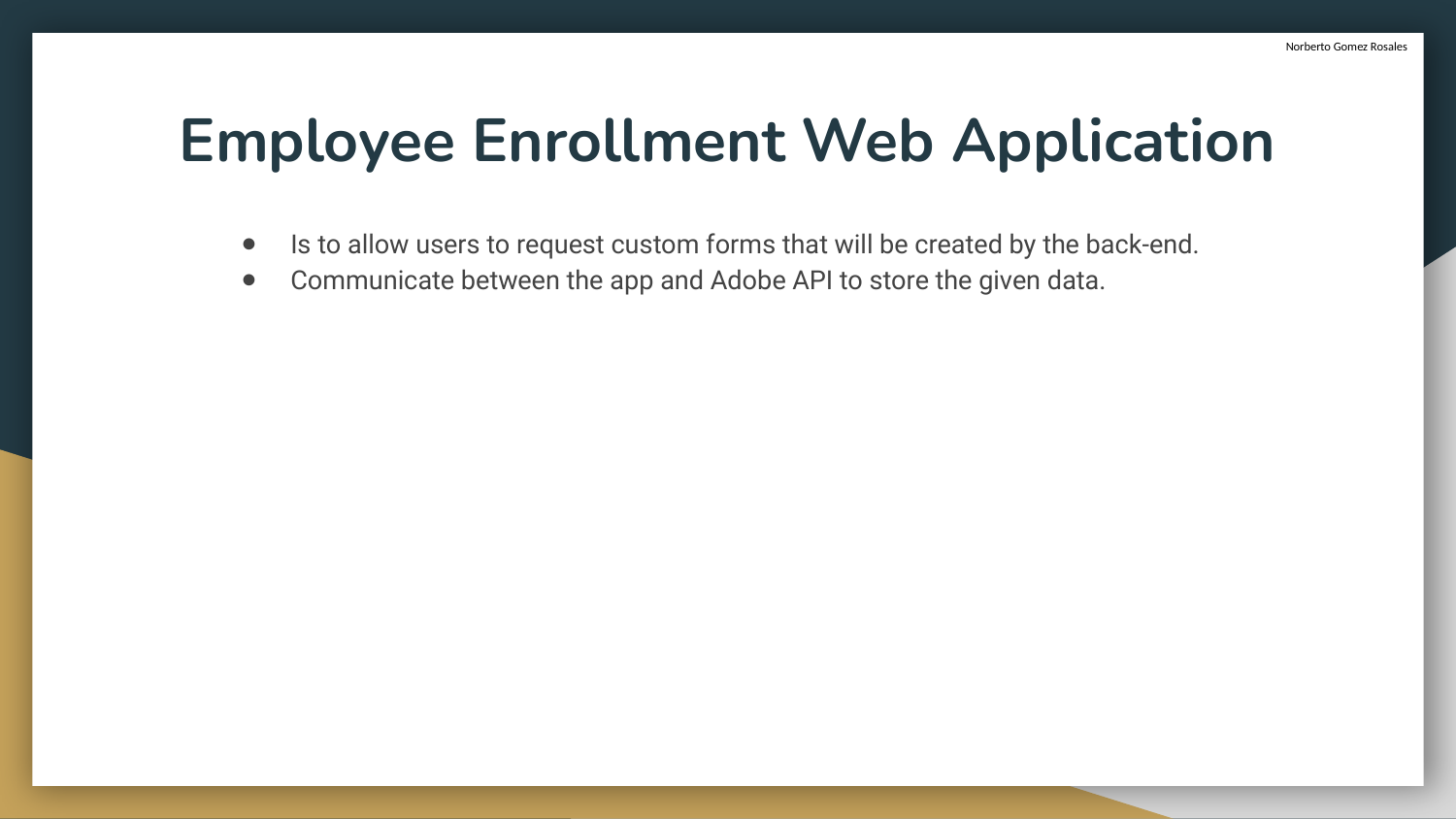

Norberto Gomez Rosales
# Employee Enrollment Web Application
Is to allow users to request custom forms that will be created by the back-end.
Communicate between the app and Adobe API to store the given data.